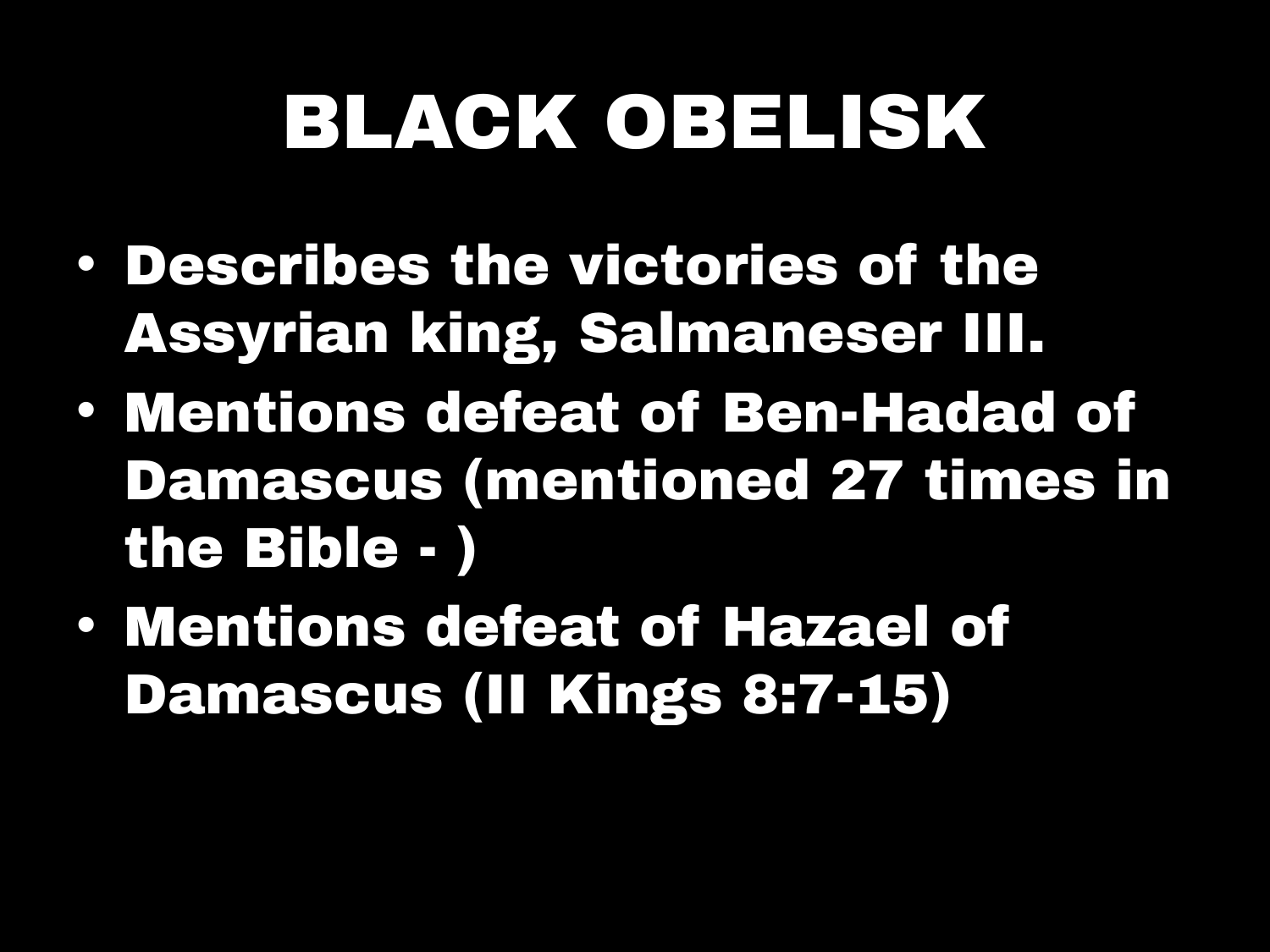

# BLACK OBELISK
Describes the victories of the Assyrian king, Salmaneser III.
Mentions defeat of Ben-Hadad of Damascus (mentioned 27 times in the Bible - )
Mentions defeat of Hazael of Damascus (II Kings 8:7-15)